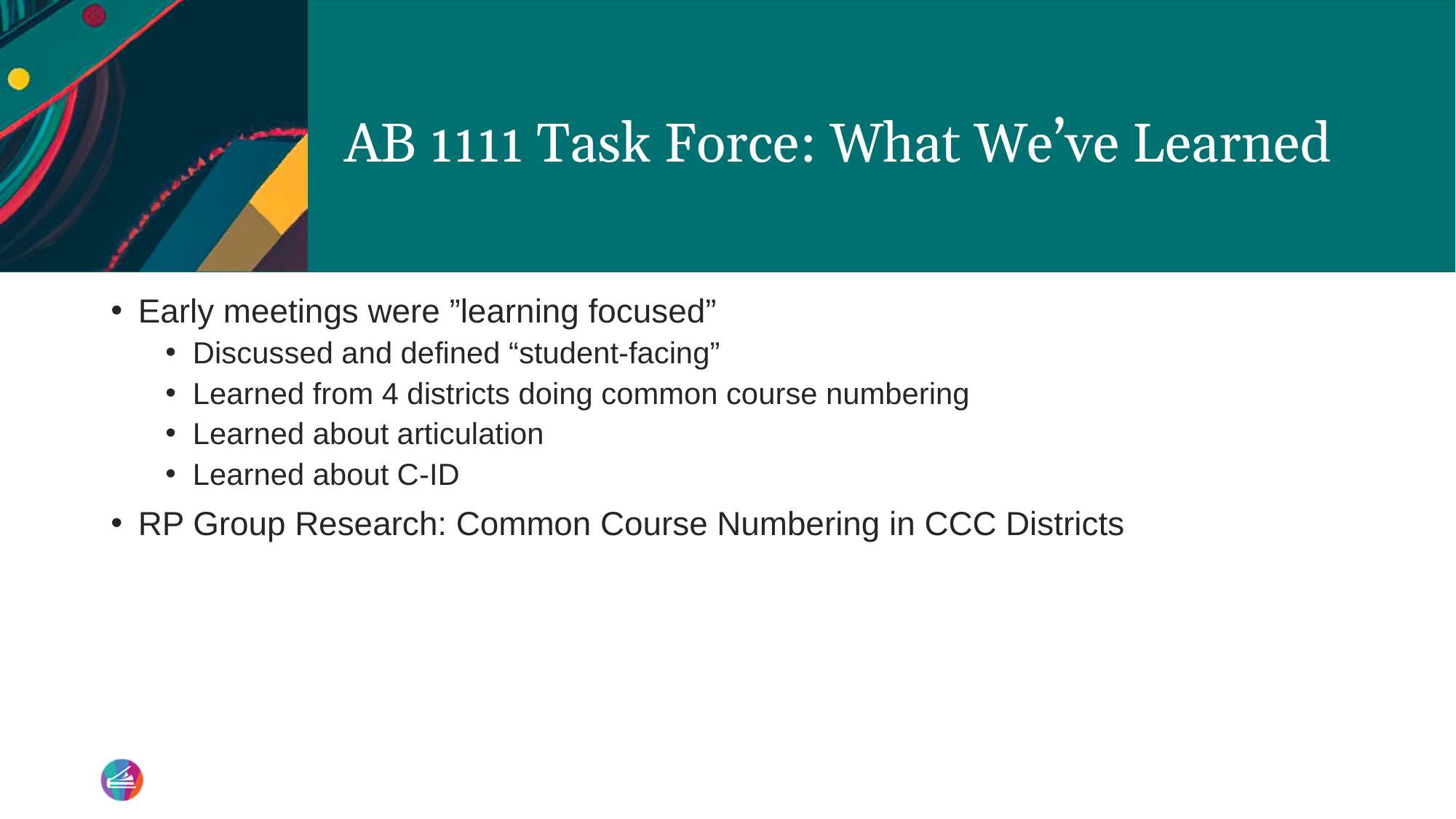

# AB 1111 Task Force: What We’ve Learned
Early meetings were ”learning focused”
Discussed and defined “student-facing”
Learned from 4 districts doing common course numbering
Learned about articulation
Learned about C-ID
RP Group Research: Common Course Numbering in CCC Districts